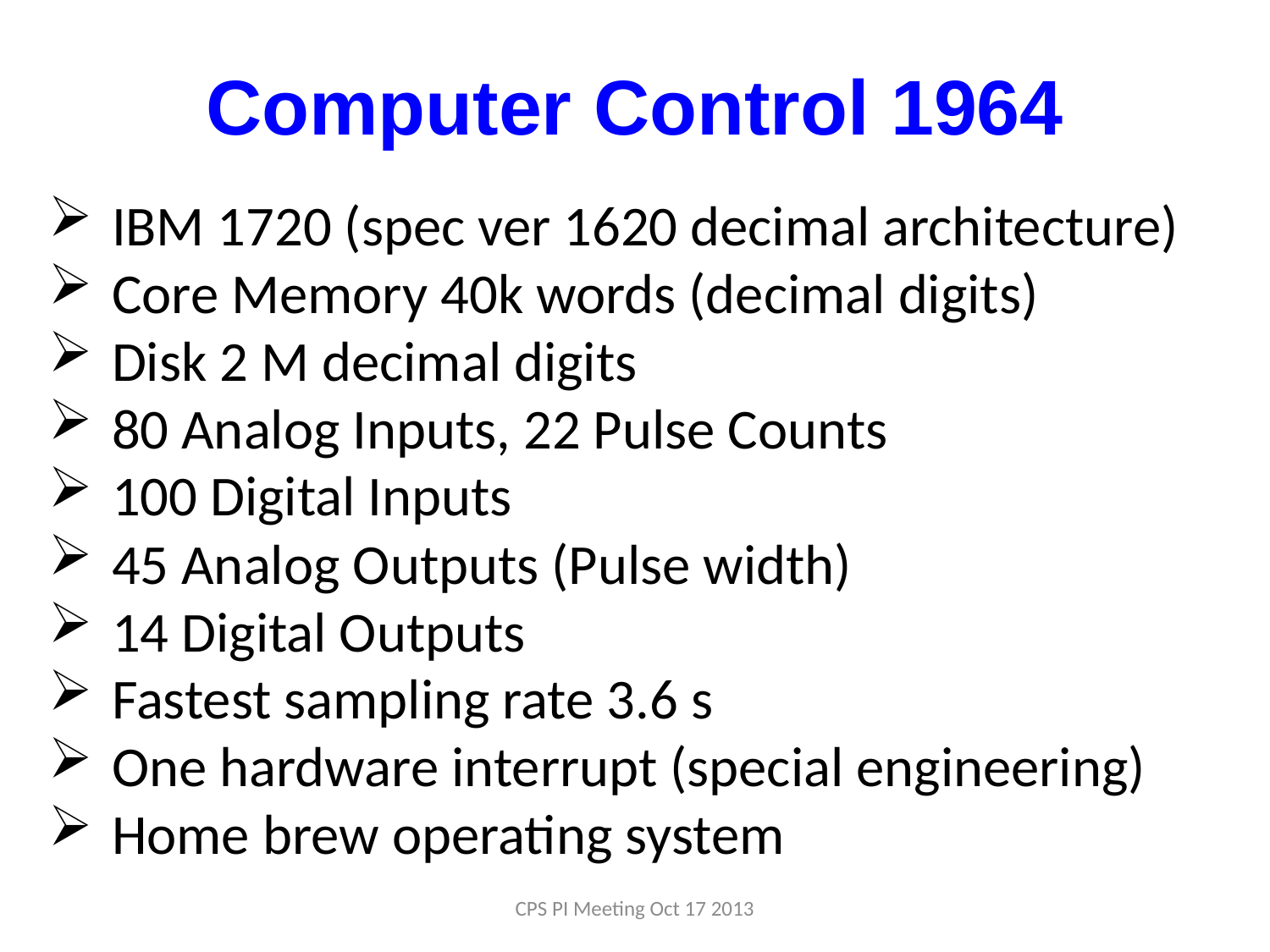

# Computer Control 1964
IBM 1720 (spec ver 1620 decimal architecture)
Core Memory 40k words (decimal digits)
Disk 2 M decimal digits
80 Analog Inputs, 22 Pulse Counts
100 Digital Inputs
45 Analog Outputs (Pulse width)
14 Digital Outputs
Fastest sampling rate 3.6 s
One hardware interrupt (special engineering)
Home brew operating system
CPS PI Meeting Oct 17 2013